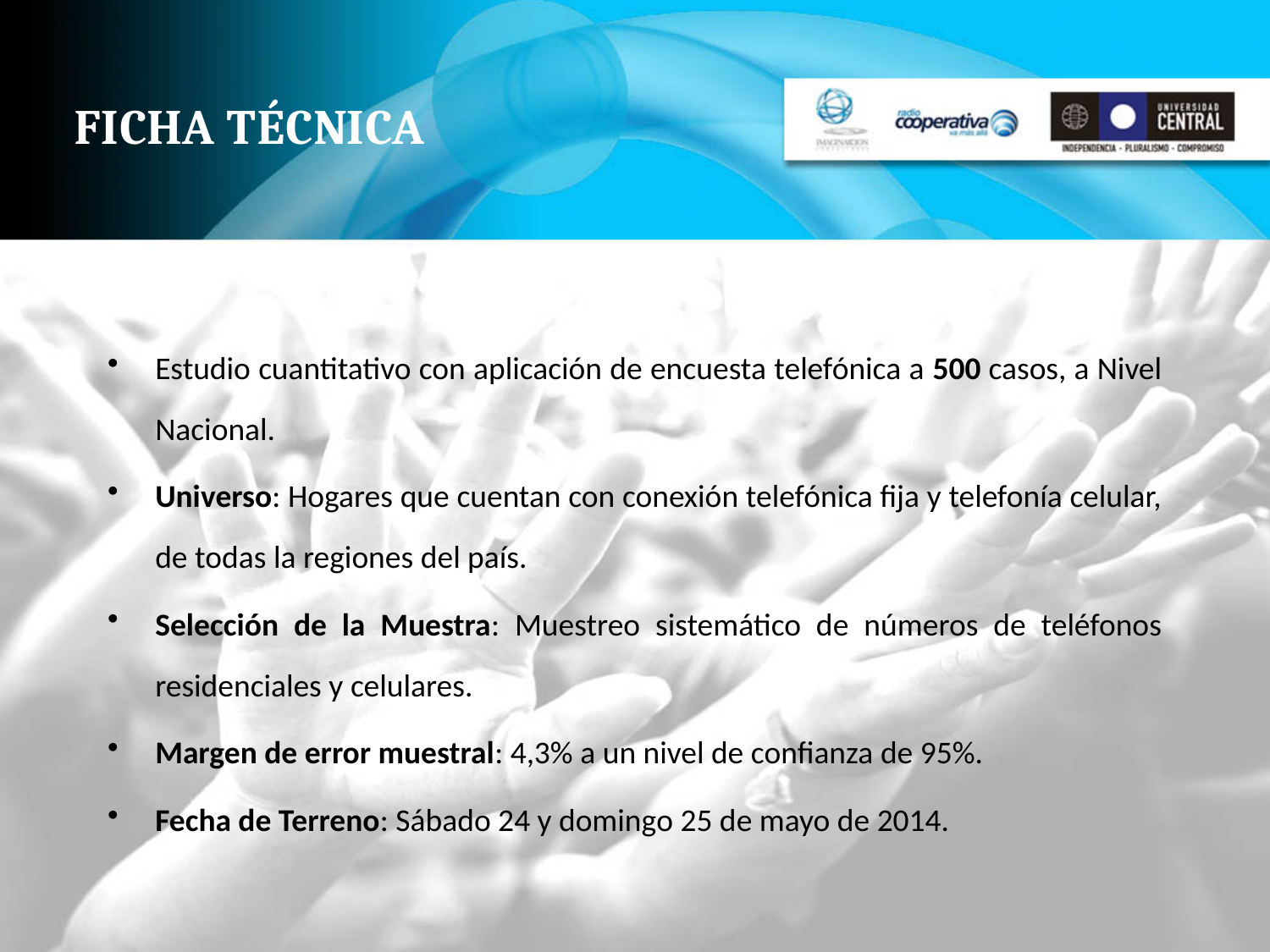

# FICHA TÉCNICA
Estudio cuantitativo con aplicación de encuesta telefónica a 500 casos, a Nivel Nacional.
Universo: Hogares que cuentan con conexión telefónica fija y telefonía celular, de todas la regiones del país.
Selección de la Muestra: Muestreo sistemático de números de teléfonos residenciales y celulares.
Margen de error muestral: 4,3% a un nivel de confianza de 95%.
Fecha de Terreno: Sábado 24 y domingo 25 de mayo de 2014.